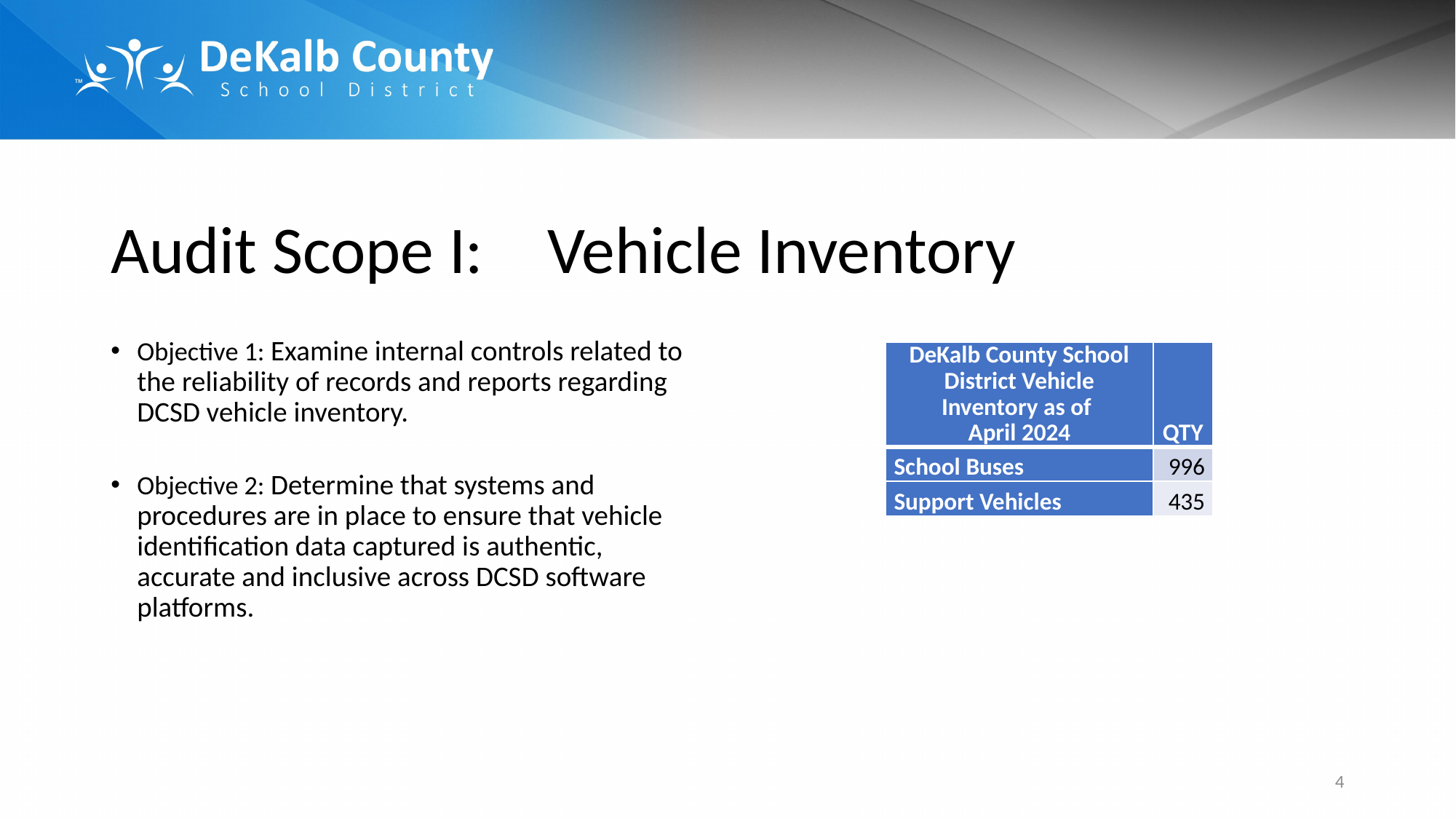

# Audit Scope I:	Vehicle Inventory
Objective 1: Examine internal controls related to the reliability of records and reports regarding DCSD vehicle inventory.
Objective 2: Determine that systems and procedures are in place to ensure that vehicle identification data captured is authentic, accurate and inclusive across DCSD software platforms.

| DeKalb County School District Vehicle Inventory as of April 2024 | QTY |
| --- | --- |
| School Buses | 996 |
| Support Vehicles | 435 |
4